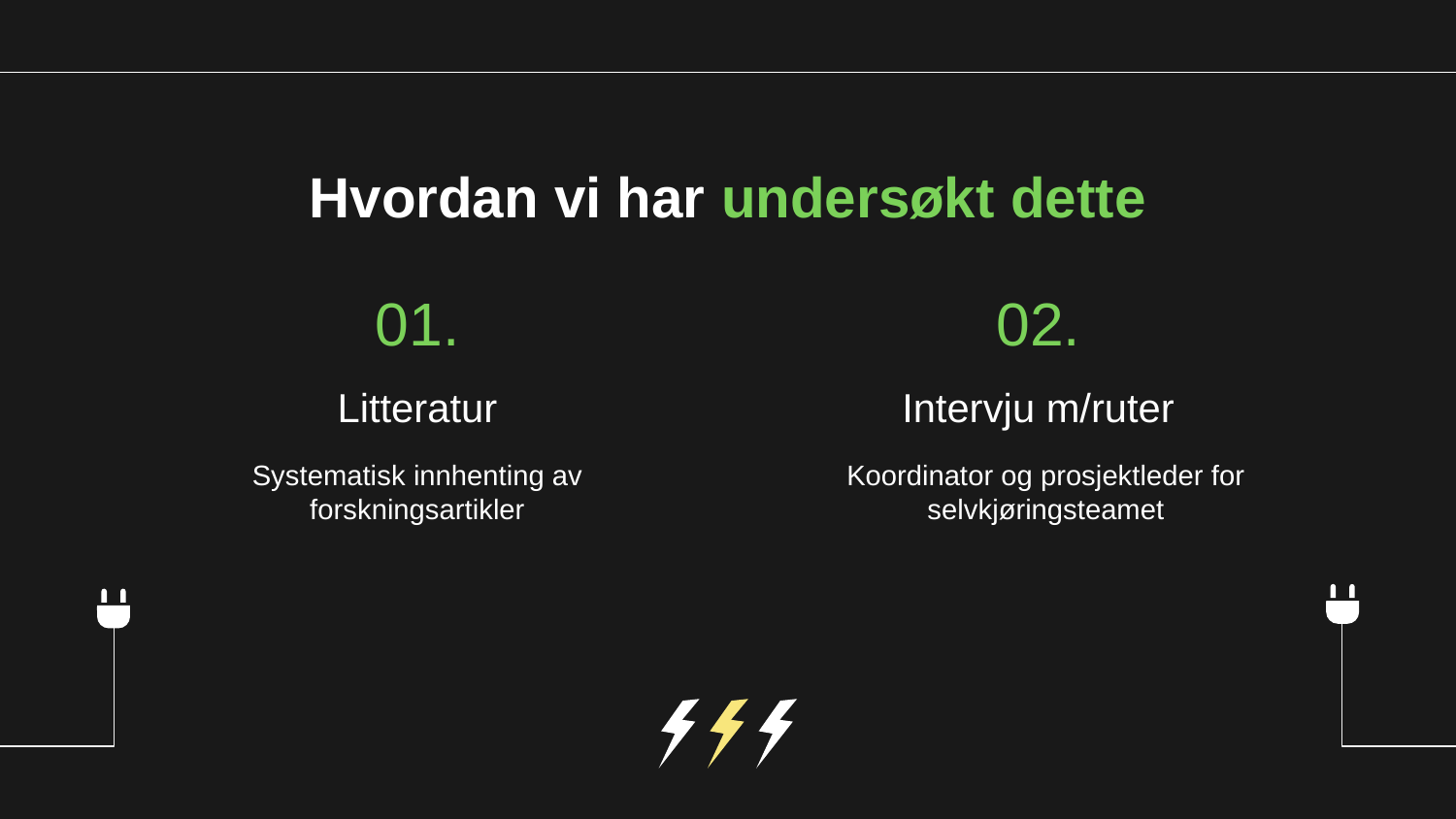

Hvordan vi har undersøkt dette
01.
02.
# Litteratur
Intervju m/ruter
Systematisk innhenting av forskningsartikler
Koordinator og prosjektleder for selvkjøringsteamet